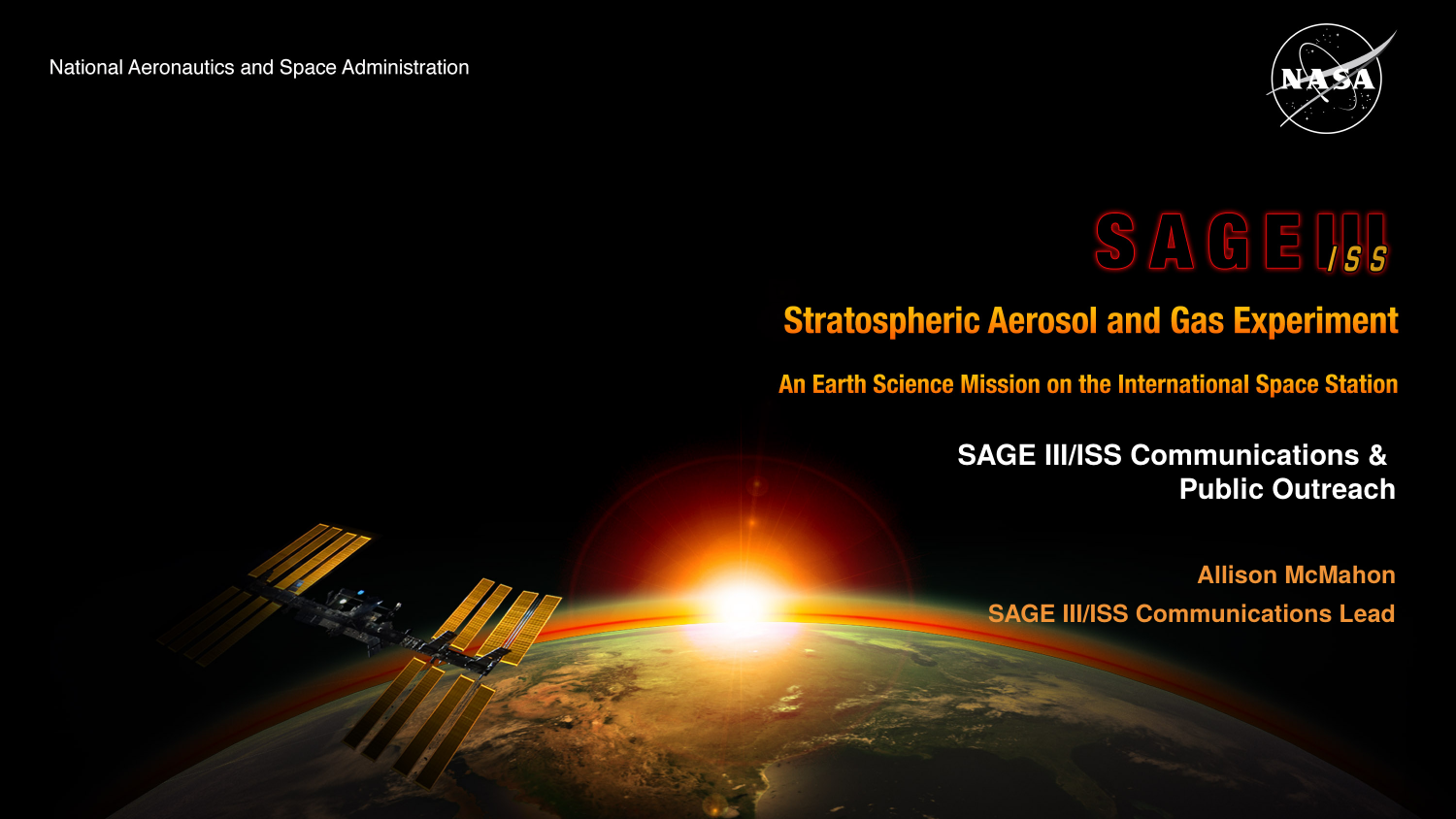

SAGE III/ISS Communications &
Public Outreach

Allison McMahon
SAGE III/ISS Communications Lead